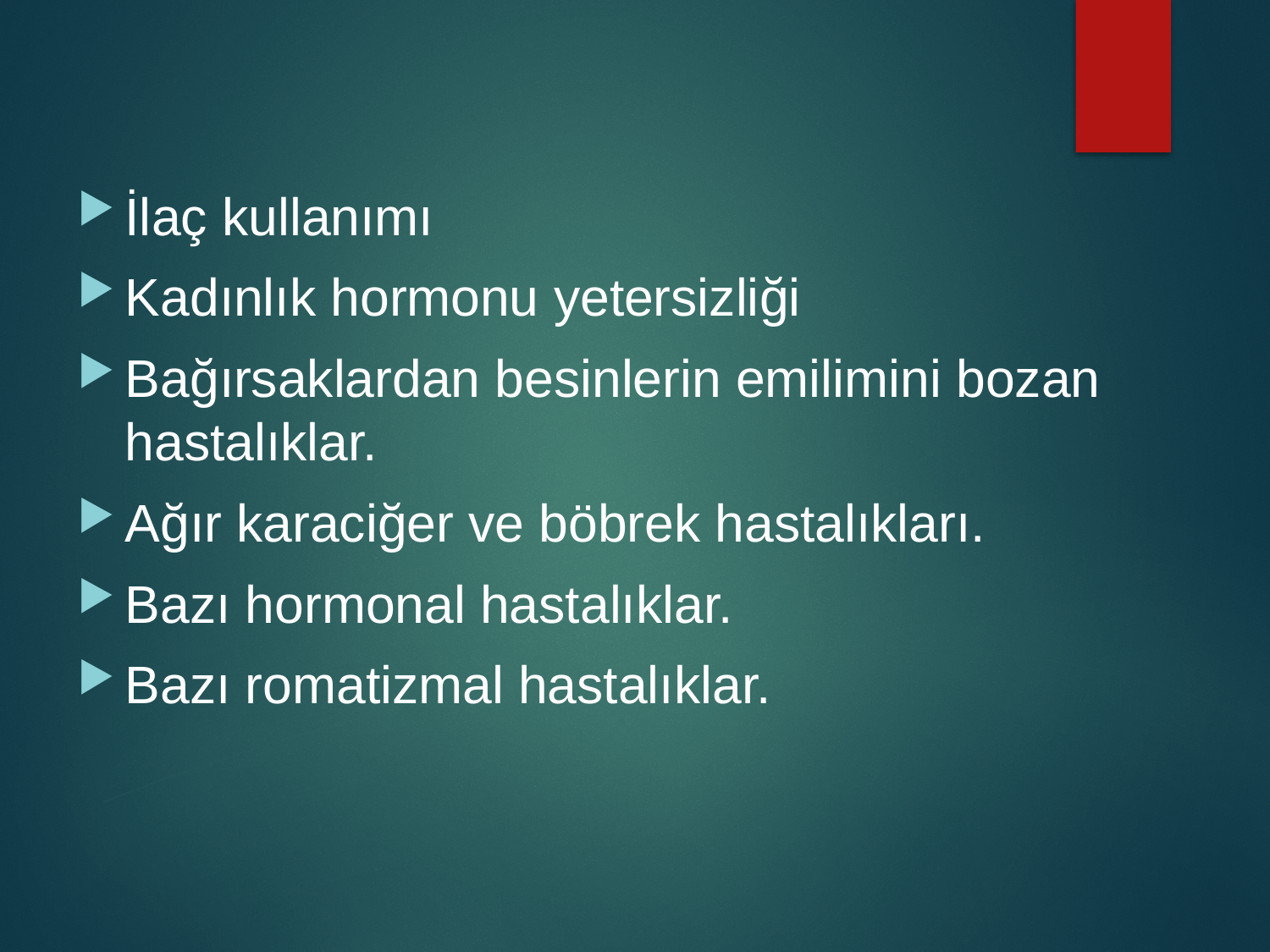

İlaç kullanımı
Kadınlık hormonu yetersizliği
Bağırsaklardan besinlerin emilimini bozan hastalıklar.
Ağır karaciğer ve böbrek hastalıkları.
Bazı hormonal hastalıklar.
Bazı romatizmal hastalıklar.